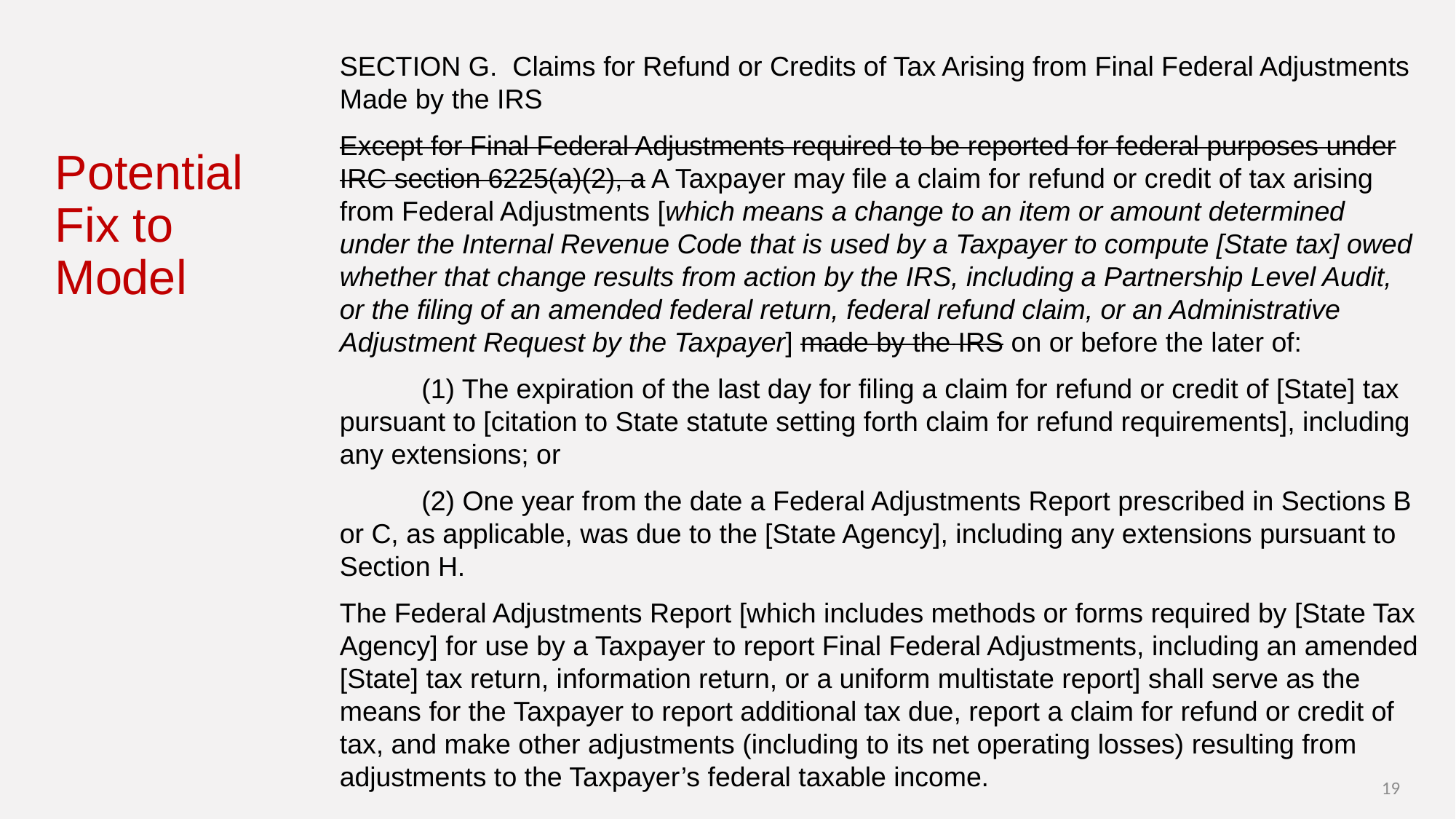

# Potential Fix to Model
SECTION G.  Claims for Refund or Credits of Tax Arising from Final Federal Adjustments Made by the IRS
Except for Final Federal Adjustments required to be reported for federal purposes under IRC section 6225(a)(2), a A Taxpayer may file a claim for refund or credit of tax arising from Federal Adjustments [which means a change to an item or amount determined under the Internal Revenue Code that is used by a Taxpayer to compute [State tax] owed whether that change results from action by the IRS, including a Partnership Level Audit, or the filing of an amended federal return, federal refund claim, or an Administrative Adjustment Request by the Taxpayer] made by the IRS on or before the later of:
	(1) The expiration of the last day for filing a claim for refund or credit of [State] tax pursuant to [citation to State statute setting forth claim for refund requirements], including any extensions; or
	(2) One year from the date a Federal Adjustments Report prescribed in Sections B or C, as applicable, was due to the [State Agency], including any extensions pursuant to Section H.
The Federal Adjustments Report [which includes methods or forms required by [State Tax Agency] for use by a Taxpayer to report Final Federal Adjustments, including an amended [State] tax return, information return, or a uniform multistate report] shall serve as the means for the Taxpayer to report additional tax due, report a claim for refund or credit of tax, and make other adjustments (including to its net operating losses) resulting from adjustments to the Taxpayer’s federal taxable income.
19